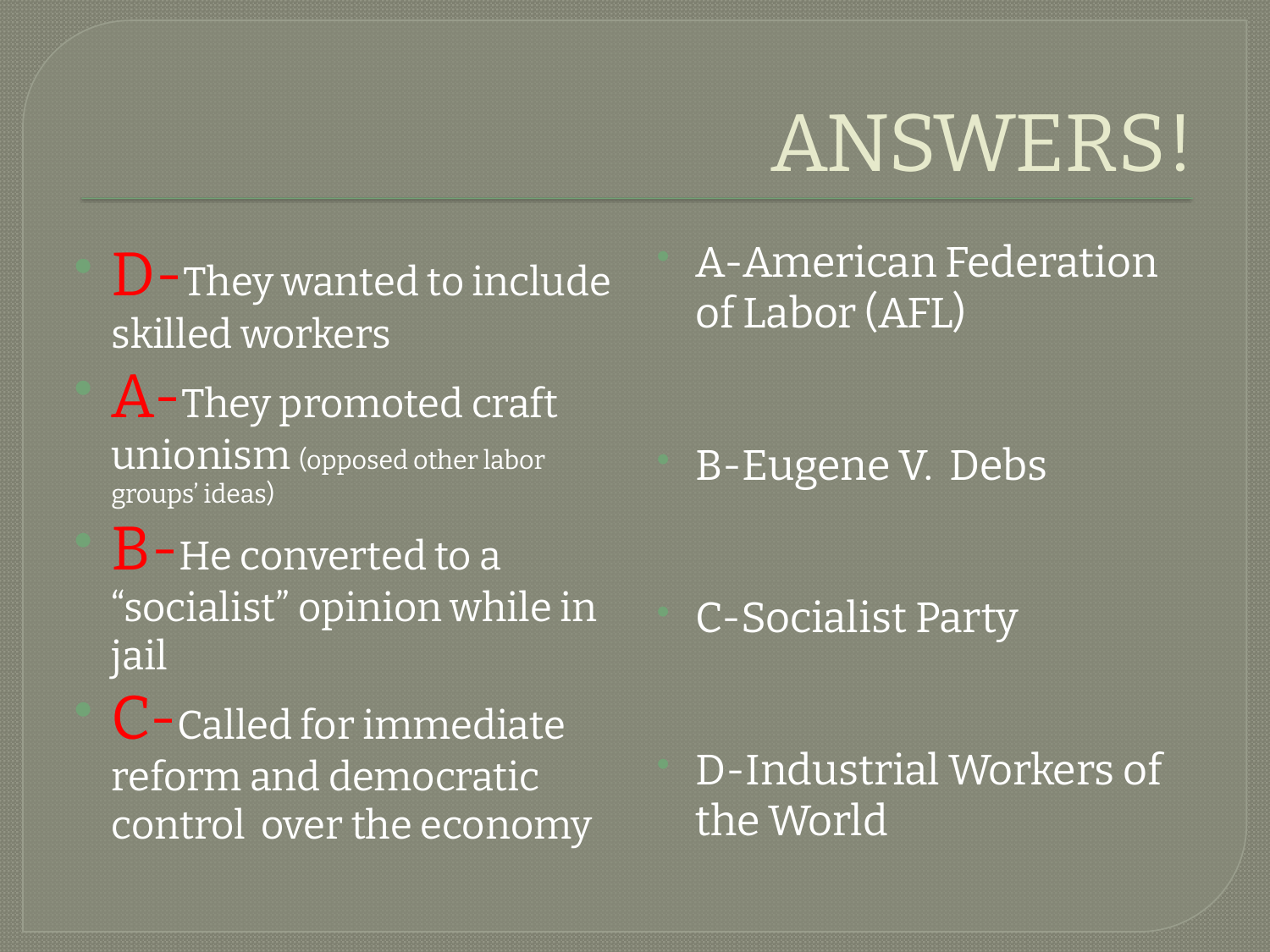

# ANSWERS!
D-They wanted to include skilled workers
A-They promoted craft unionism (opposed other labor groups’ ideas)
B-He converted to a “socialist” opinion while in jail
C-Called for immediate reform and democratic control  over the economy
A-American Federation of Labor (AFL)

B-Eugene V.  Debs

C-Socialist Party

D-Industrial Workers of the World